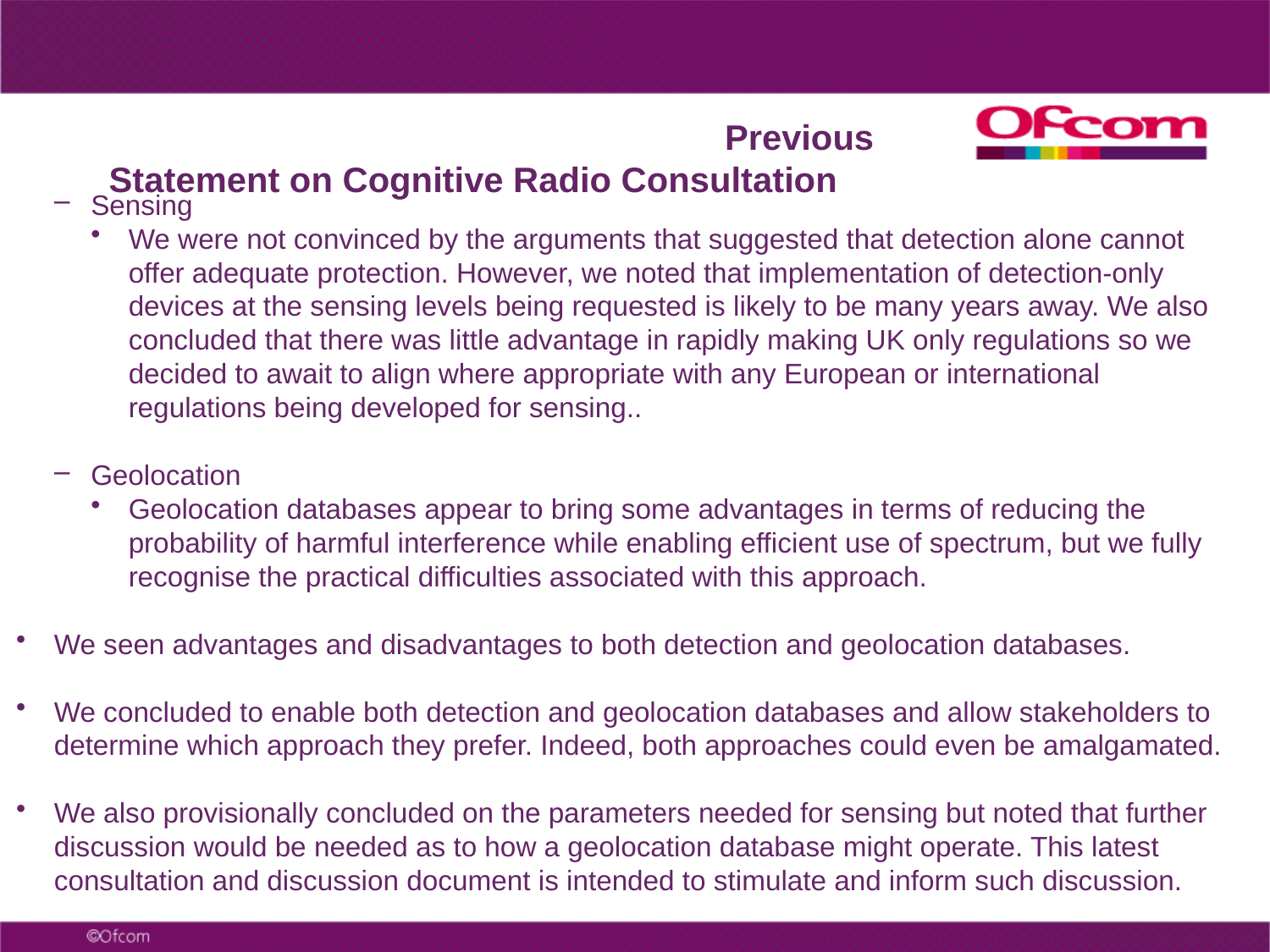

Previous Statement on Cognitive Radio Consultation

Sensing
We were not convinced by the arguments that suggested that detection alone cannot offer adequate protection. However, we noted that implementation of detection-only devices at the sensing levels being requested is likely to be many years away. We also concluded that there was little advantage in rapidly making UK only regulations so we decided to await to align where appropriate with any European or international regulations being developed for sensing..

Geolocation
Geolocation databases appear to bring some advantages in terms of reducing the probability of harmful interference while enabling efficient use of spectrum, but we fully recognise the practical difficulties associated with this approach.

We seen advantages and disadvantages to both detection and geolocation databases.

We concluded to enable both detection and geolocation databases and allow stakeholders to determine which approach they prefer. Indeed, both approaches could even be amalgamated.

We also provisionally concluded on the parameters needed for sensing but noted that further discussion would be needed as to how a geolocation database might operate. This latest consultation and discussion document is intended to stimulate and inform such discussion.